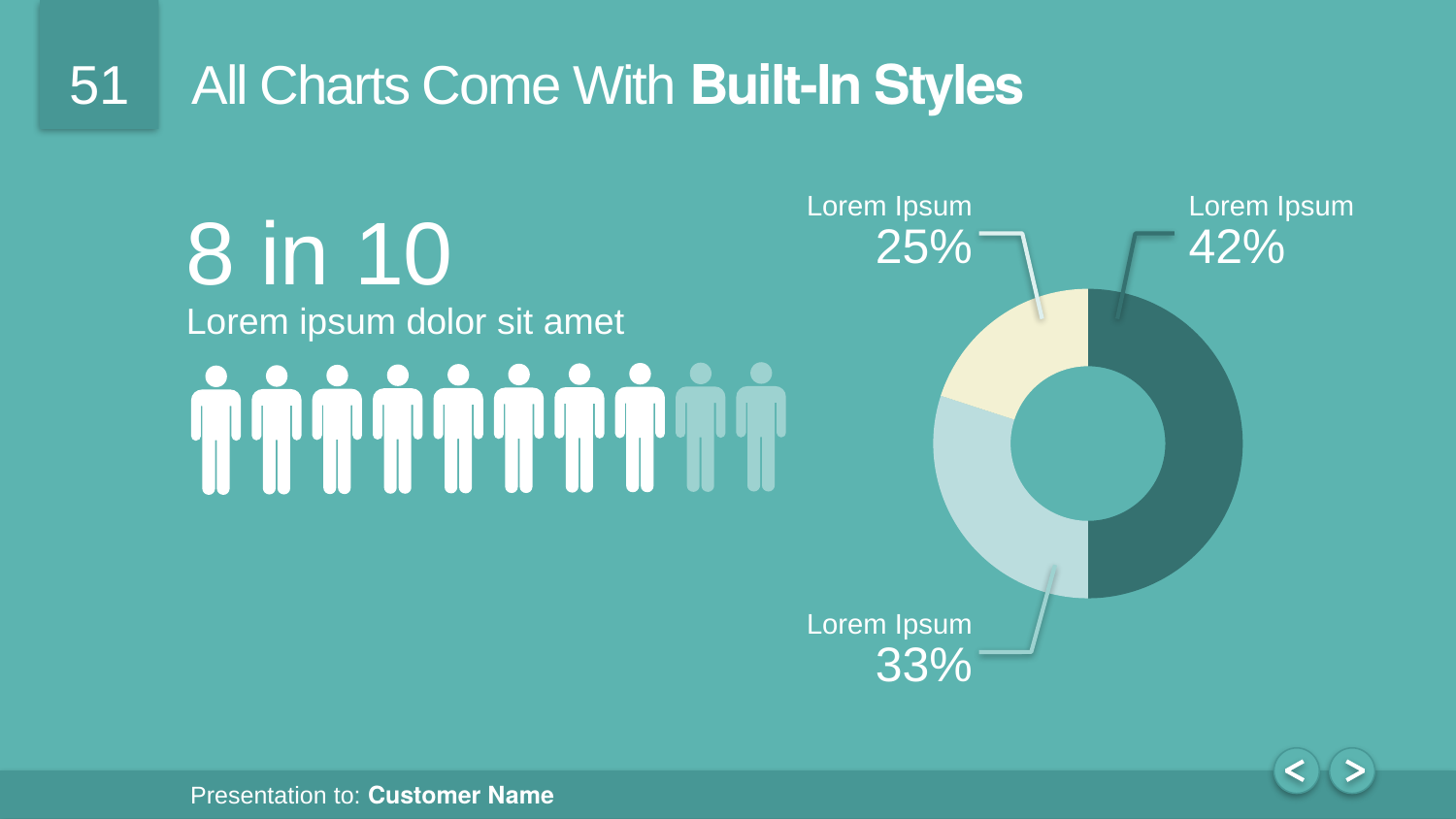

# All Charts Come With Built-In Styles

### Chart

| Category | Series 1 |
|---|---|
| Category 1 | 5.0 |
| Category 2 | 3.0 |
| Category 3 | 2.0 |
Lorem Ipsum
25%
Lorem Ipsum
42%
8 in 10
Lorem ipsum dolor sit amet

Lorem Ipsum
33%